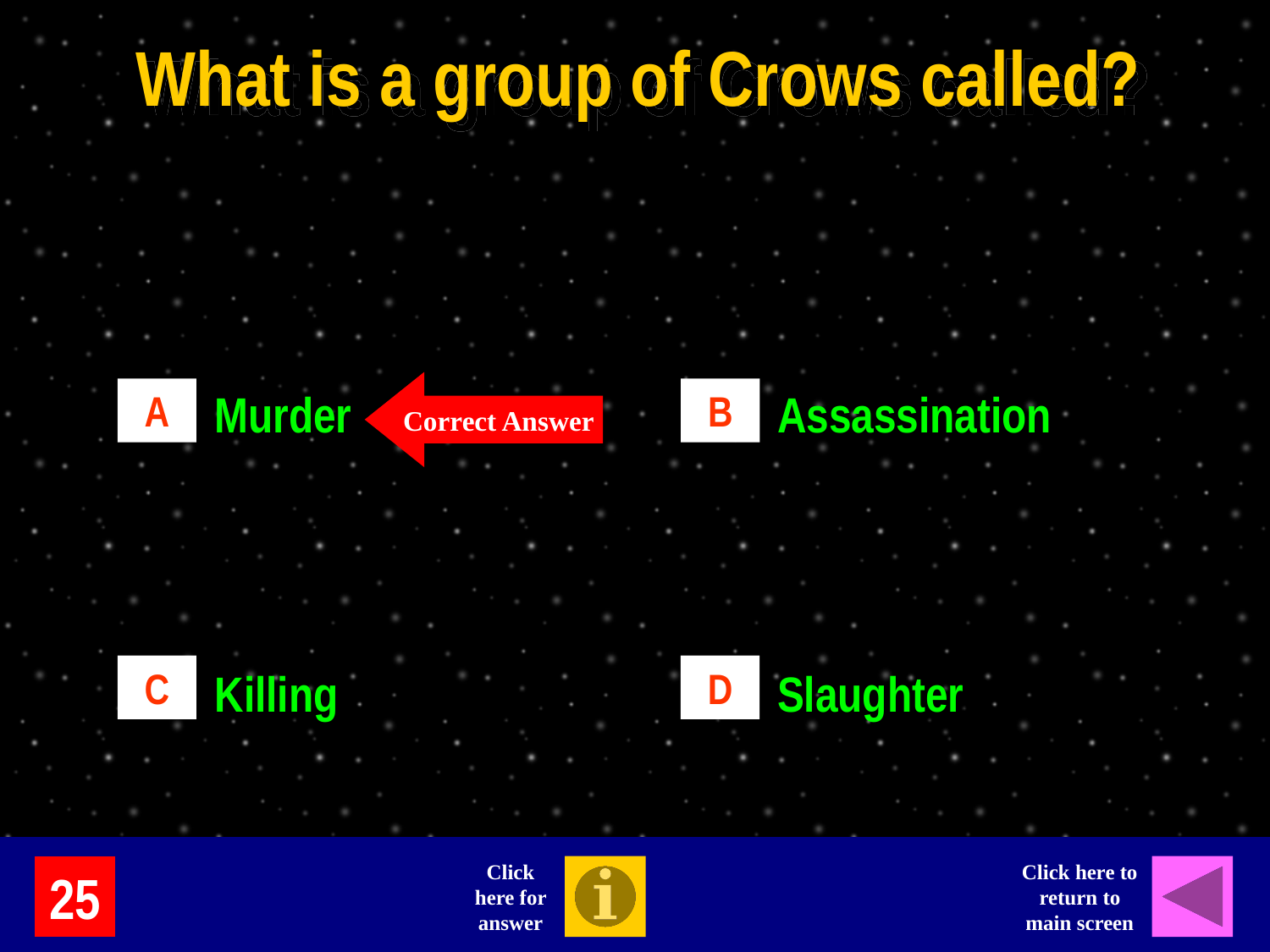

What is a group of Crows called?
Correct Answer
Murder
Assassination
A
B
C
D
Killing
Slaughter

Click here for answer
Click here to return to main screen

25